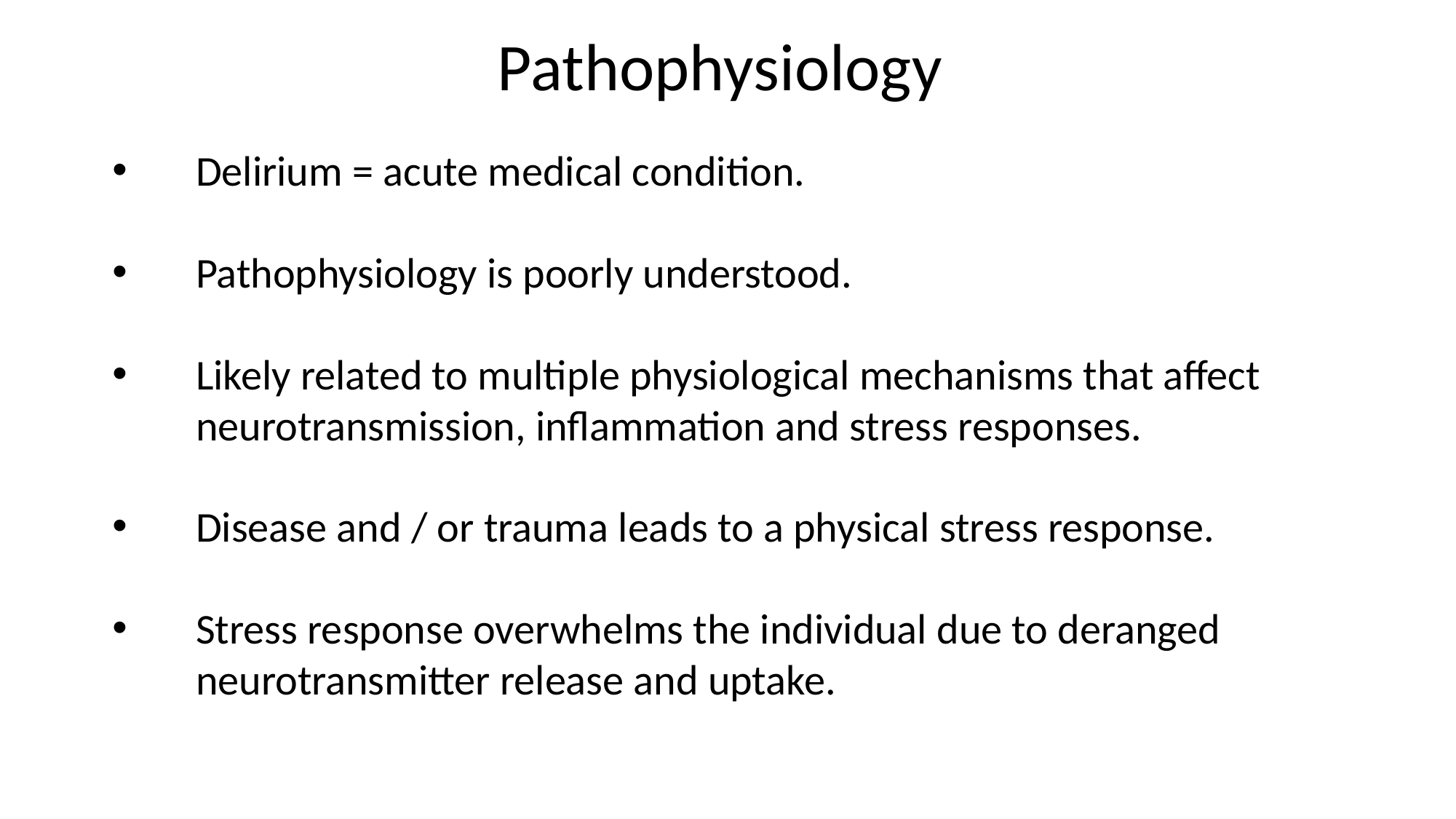

# Pathophysiology
Delirium = acute medical condition.

Pathophysiology is poorly understood.

Likely related to multiple physiological mechanisms that affect neurotransmission, inflammation and stress responses.

Disease and / or trauma leads to a physical stress response.

Stress response overwhelms the individual due to deranged neurotransmitter release and uptake.